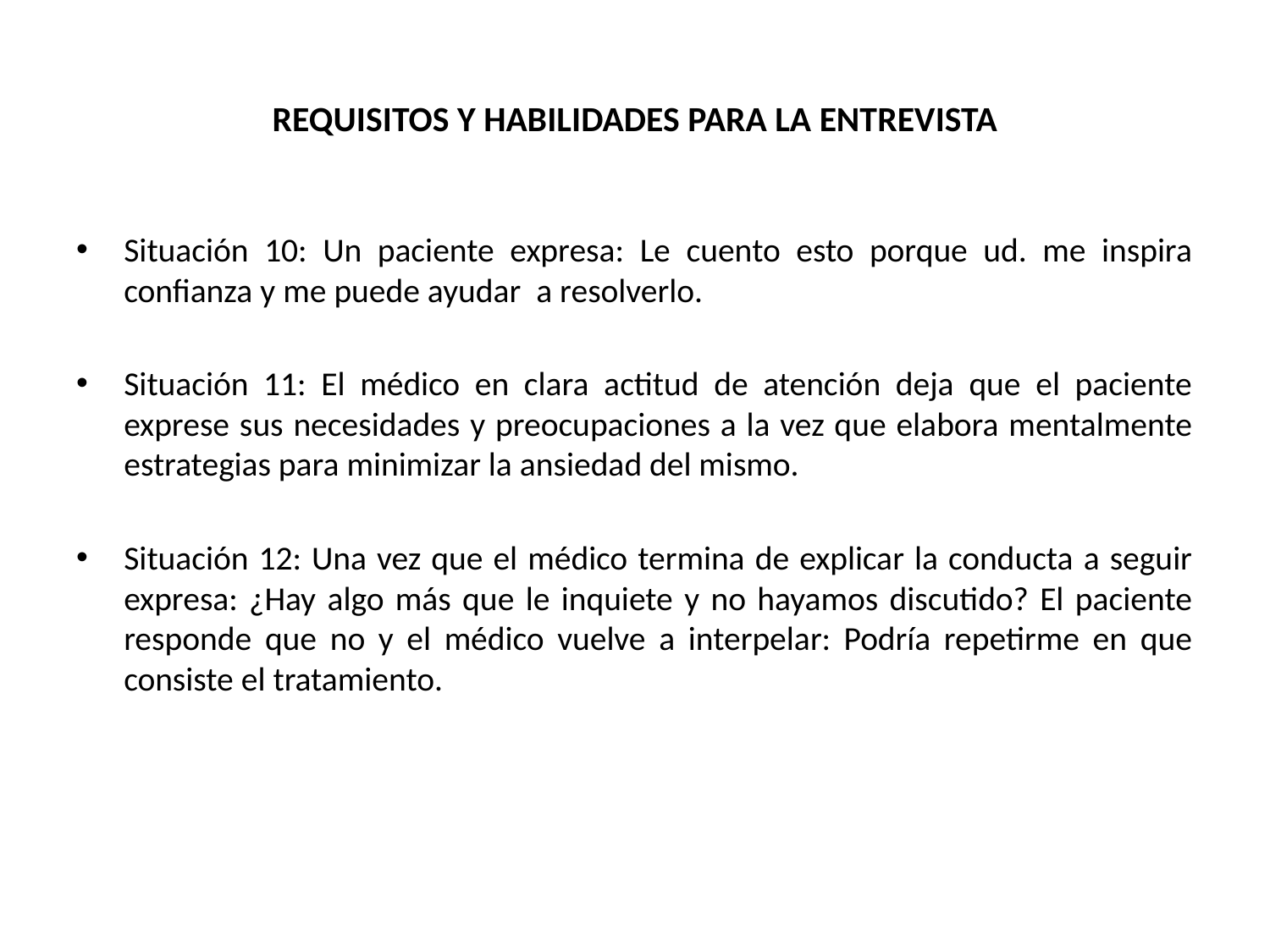

# REQUISITOS Y HABILIDADES PARA LA ENTREVISTA
Situación 10: Un paciente expresa: Le cuento esto porque ud. me inspira confianza y me puede ayudar  a resolverlo.

Situación 11: El médico en clara actitud de atención deja que el paciente exprese sus necesidades y preocupaciones a la vez que elabora mentalmente estrategias para minimizar la ansiedad del mismo.

Situación 12: Una vez que el médico termina de explicar la conducta a seguir expresa: ¿Hay algo más que le inquiete y no hayamos discutido? El paciente responde que no y el médico vuelve a interpelar: Podría repetirme en que consiste el tratamiento.